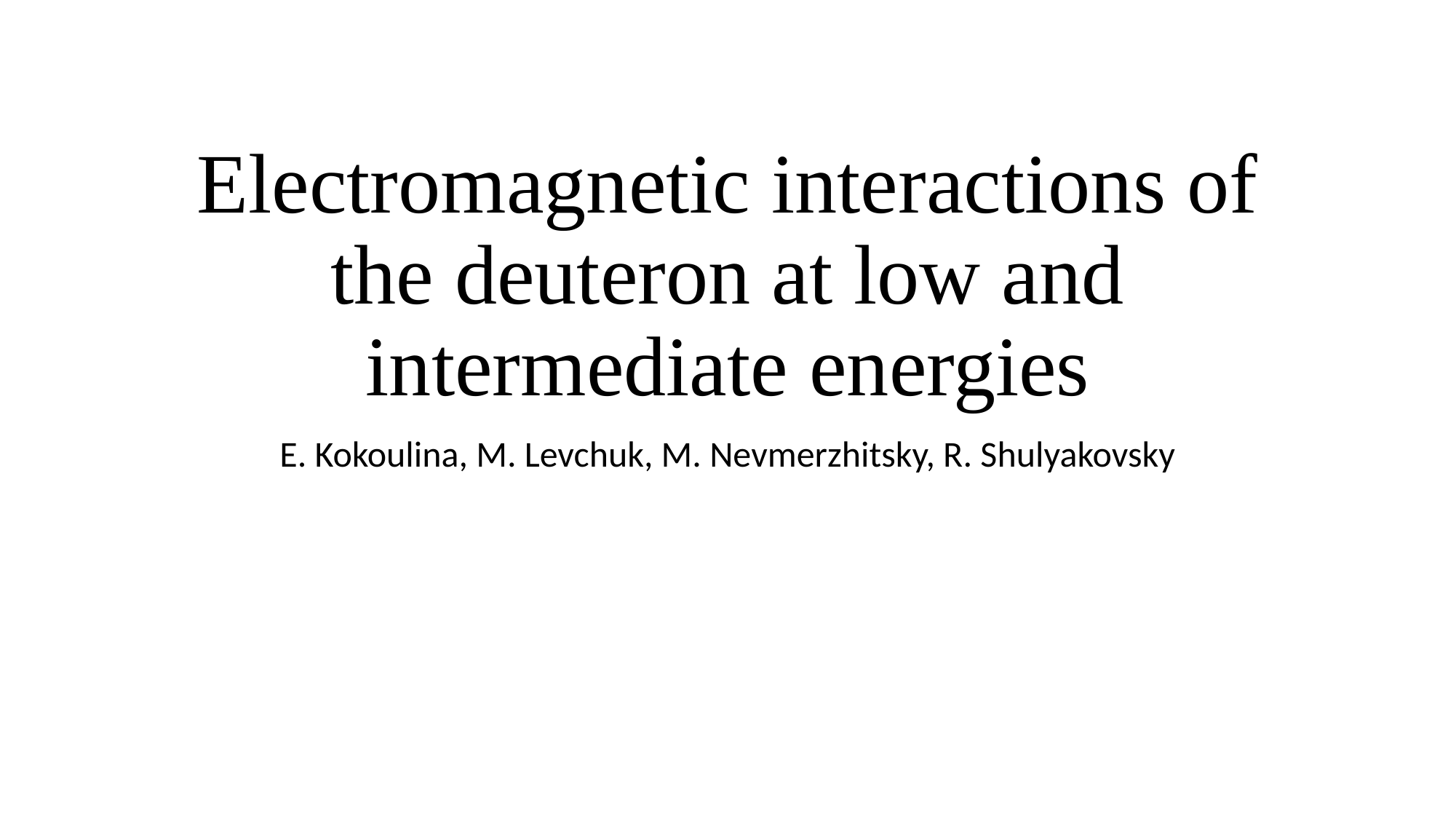

# Electromagnetic interactions of the deuteron at low and intermediate energies
E. Kokoulina, M. Levchuk, M. Nevmerzhitsky, R. Shulyakovsky